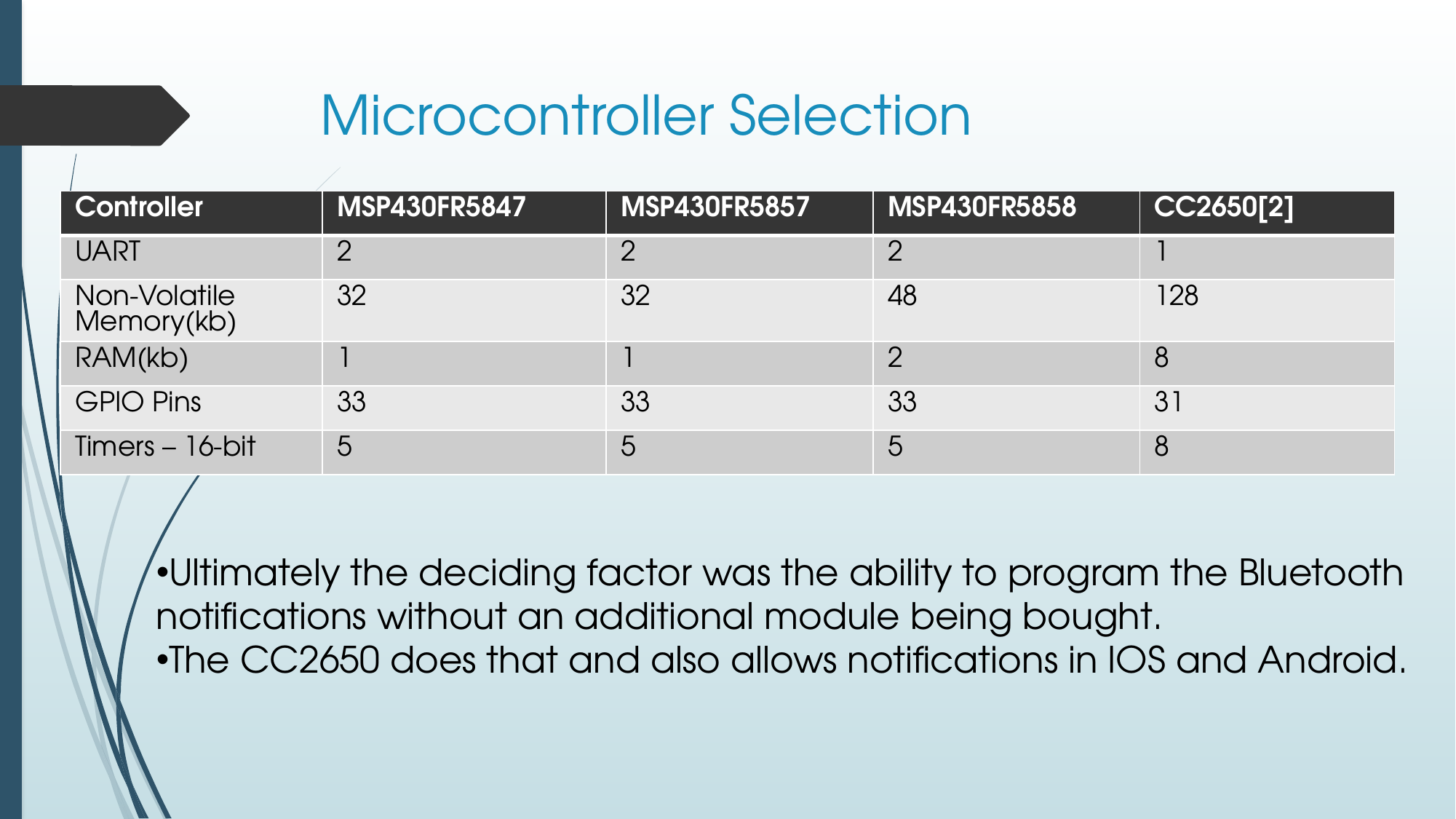

# Microcontroller Selection
| Controller | MSP430FR5847 | MSP430FR5857 | MSP430FR5858 | CC2650[2] |
| --- | --- | --- | --- | --- |
| UART | 2 | 2 | 2 | 1 |
| Non-Volatile Memory(kb) | 32 | 32 | 48 | 128 |
| RAM(kb) | 1 | 1 | 2 | 8 |
| GPIO Pins | 33 | 33 | 33 | 31 |
| Timers – 16-bit | 5 | 5 | 5 | 8 |
Ultimately the deciding factor was the ability to program the Bluetooth notifications without an additional module being bought.
The CC2650 does that and also allows notifications in IOS and Android.